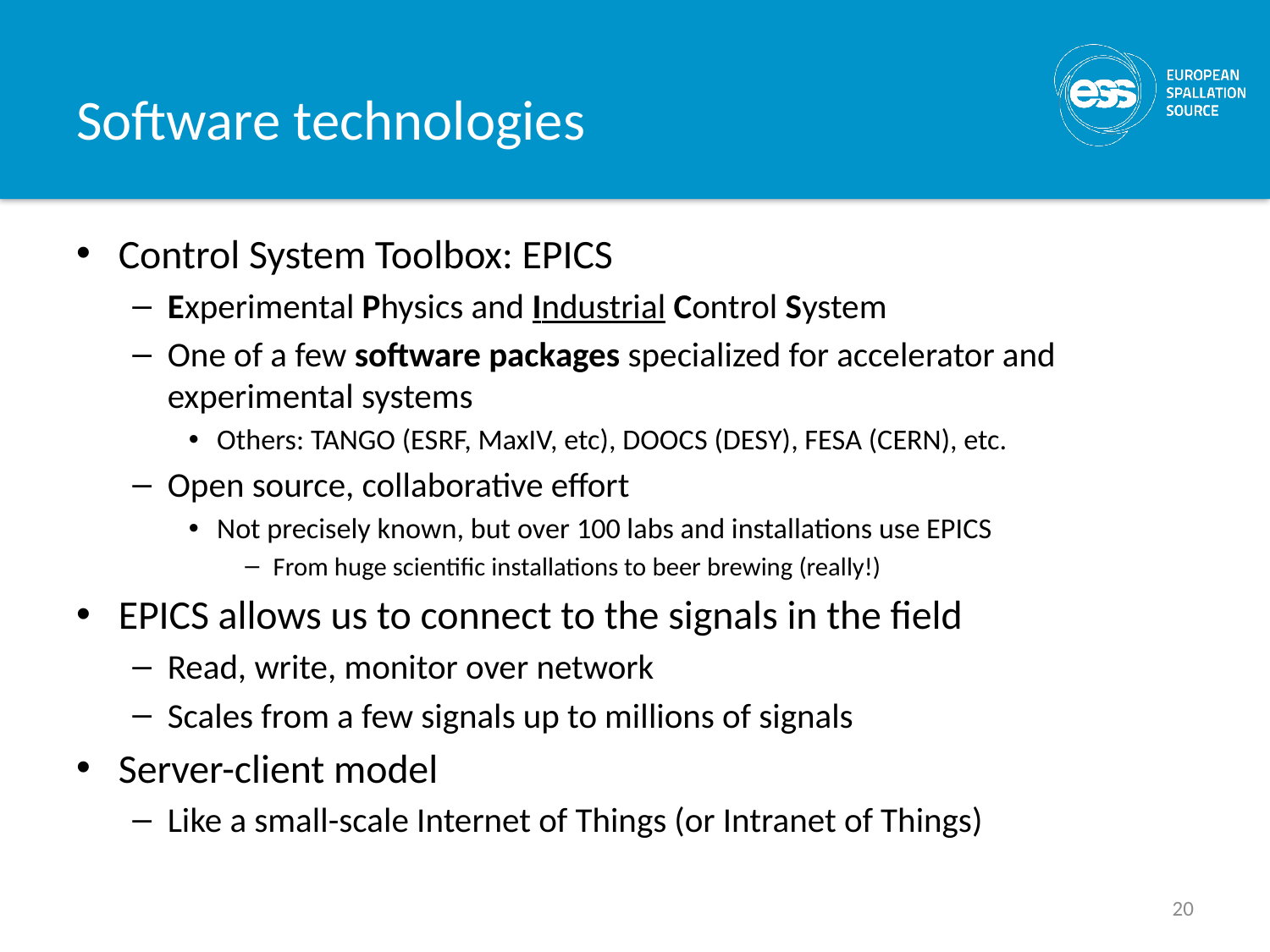

# Software technologies
Control System Toolbox: EPICS
Experimental Physics and Industrial Control System
One of a few software packages specialized for accelerator and experimental systems
Others: TANGO (ESRF, MaxIV, etc), DOOCS (DESY), FESA (CERN), etc.
Open source, collaborative effort
Not precisely known, but over 100 labs and installations use EPICS
From huge scientific installations to beer brewing (really!)
EPICS allows us to connect to the signals in the field
Read, write, monitor over network
Scales from a few signals up to millions of signals
Server-client model
Like a small-scale Internet of Things (or Intranet of Things)
20